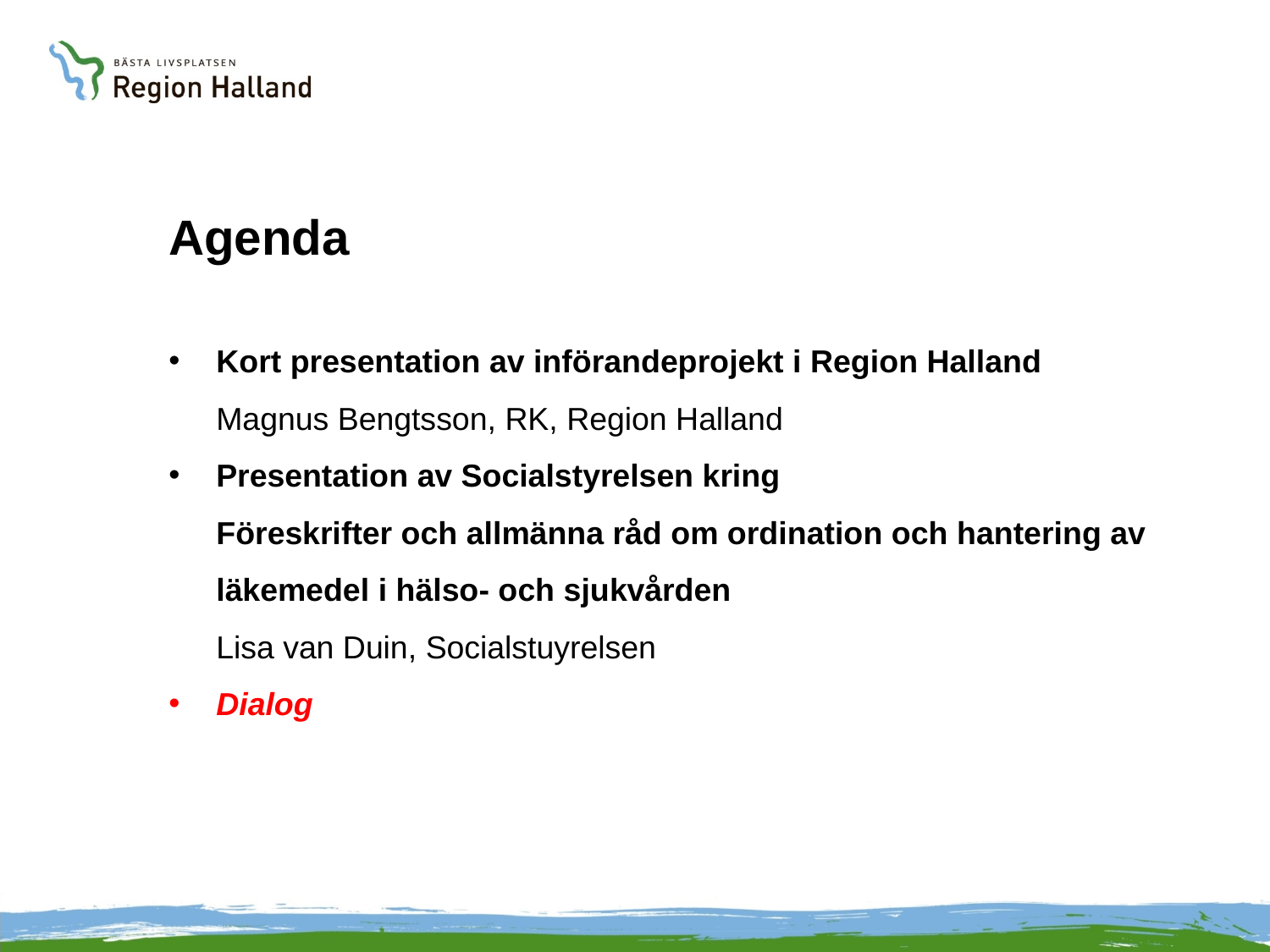

# Agenda
Kort presentation av införandeprojekt i Region Halland
Magnus Bengtsson, RK, Region Halland
Presentation av Socialstyrelsen kring
Föreskrifter och allmänna råd om ordination och hantering av läkemedel i hälso- och sjukvården
Lisa van Duin, Socialstuyrelsen
Dialog